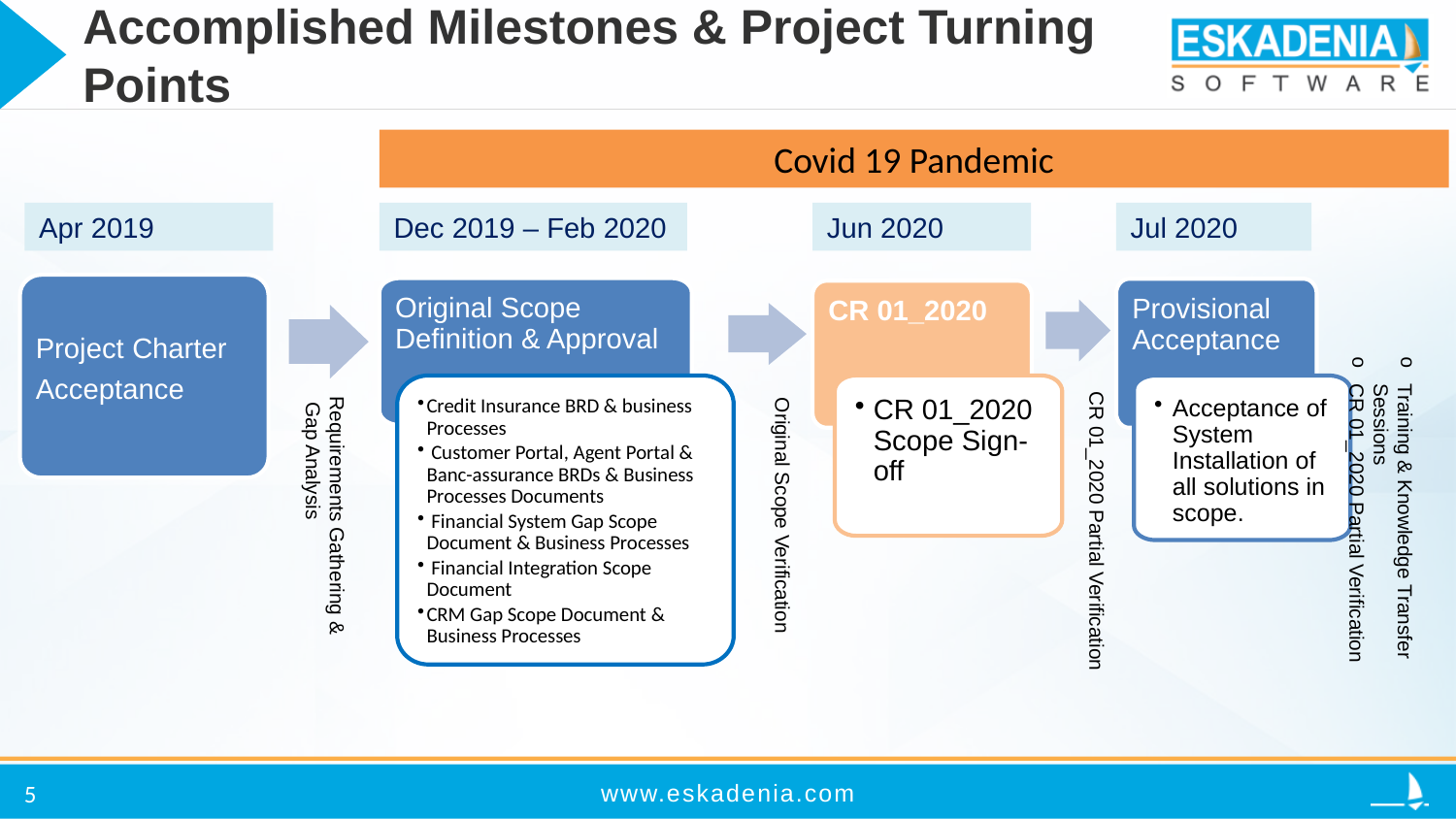

# Accomplished Milestones & Project Turning Points

Covid 19 Pandemic
Apr 2019
Dec 2019 – Feb 2020
Jun 2020
Jul 2020

Project Charter
Acceptance
Provisional Acceptance
CR 01_2020

CR 01_2020 Scope Sign-off

Acceptance of System Installation of all solutions in scope.
Original Scope Definition & Approval

Training & Knowledge Transfer Sessions
CR 01_2020 Partial Verification

Credit Insurance BRD & business Processes
 Customer Portal, Agent Portal & Banc-assurance BRDs & Business Processes Documents
 Financial System Gap Scope Document & Business Processes
 Financial Integration Scope Document
CRM Gap Scope Document & Business Processes

CR 01_2020 Partial Verification
Requirements Gathering &
 Gap Analysis
Original Scope Verification
5